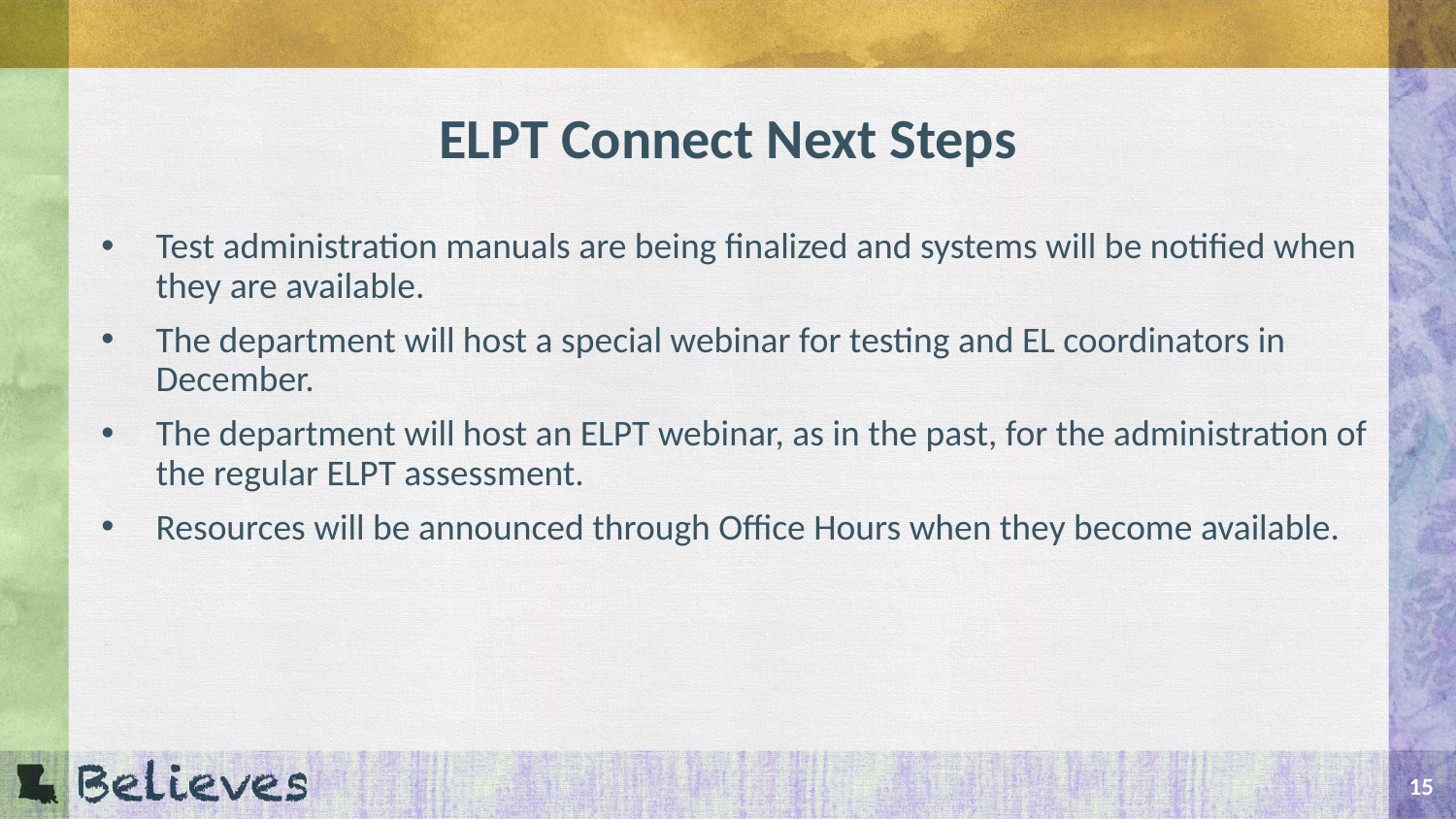

# ELPT Connect Next Steps
Test administration manuals are being finalized and systems will be notified when they are available.
The department will host a special webinar for testing and EL coordinators in December.
The department will host an ELPT webinar, as in the past, for the administration of the regular ELPT assessment.
Resources will be announced through Office Hours when they become available.